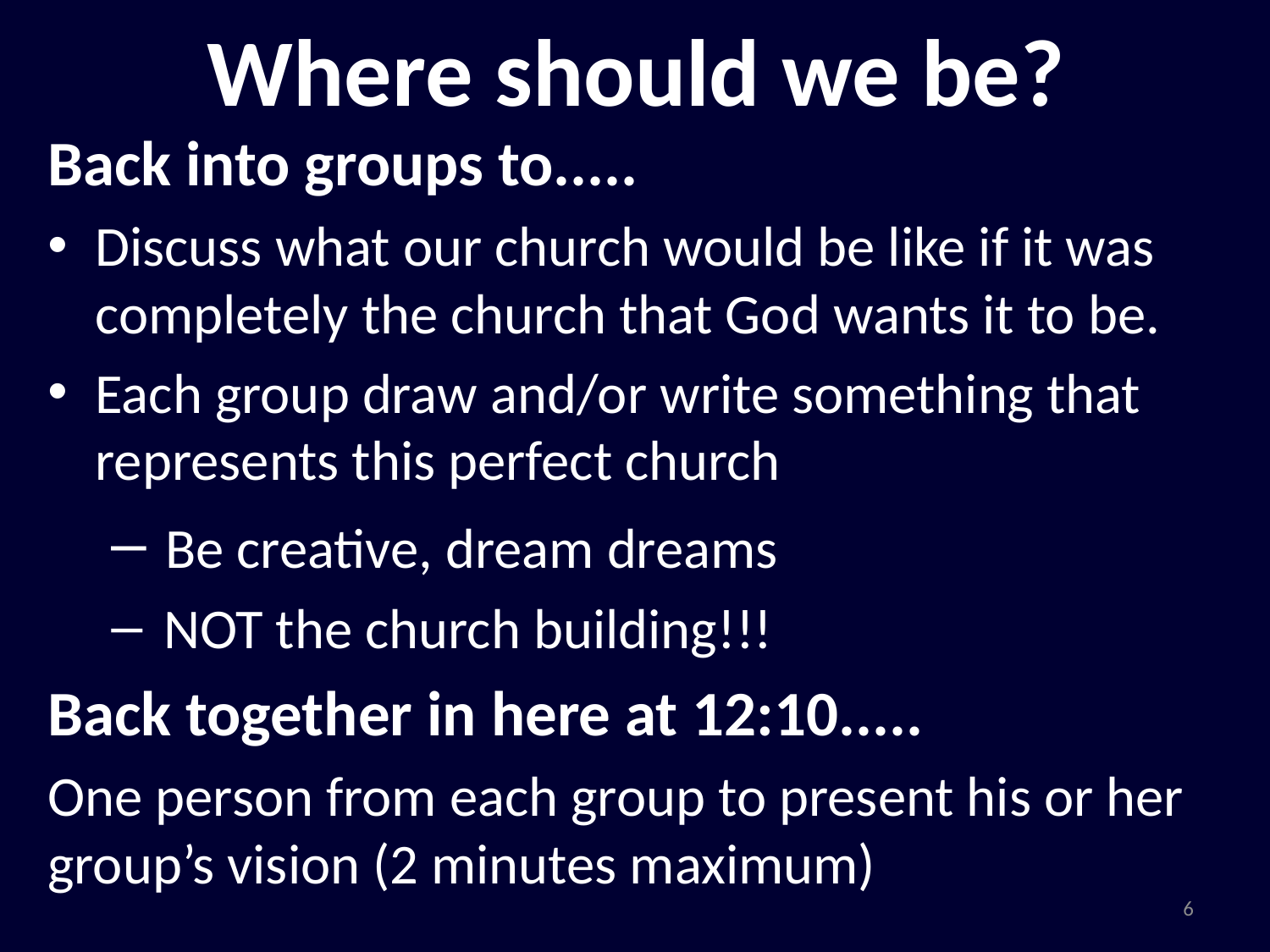

# Where should we be?
Back into groups to.....
Discuss what our church would be like if it was completely the church that God wants it to be.
Each group draw and/or write something that represents this perfect church
 Be creative, dream dreams
 NOT the church building!!!
Back together in here at 12:10.....
One person from each group to present his or her group’s vision (2 minutes maximum)
6